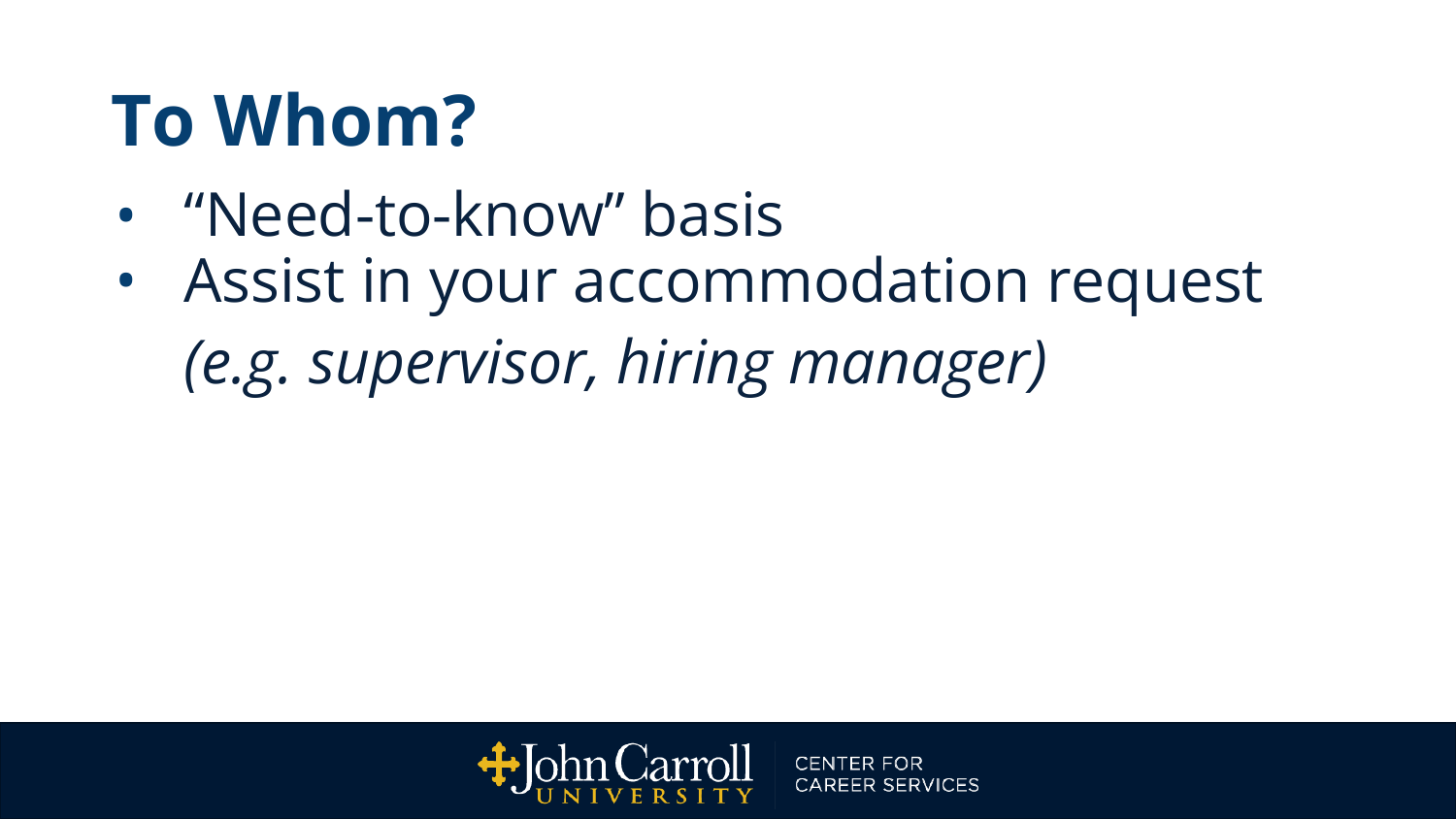

# To Whom?
“Need-to-know” basis
Assist in your accommodation request
(e.g. supervisor, hiring manager)